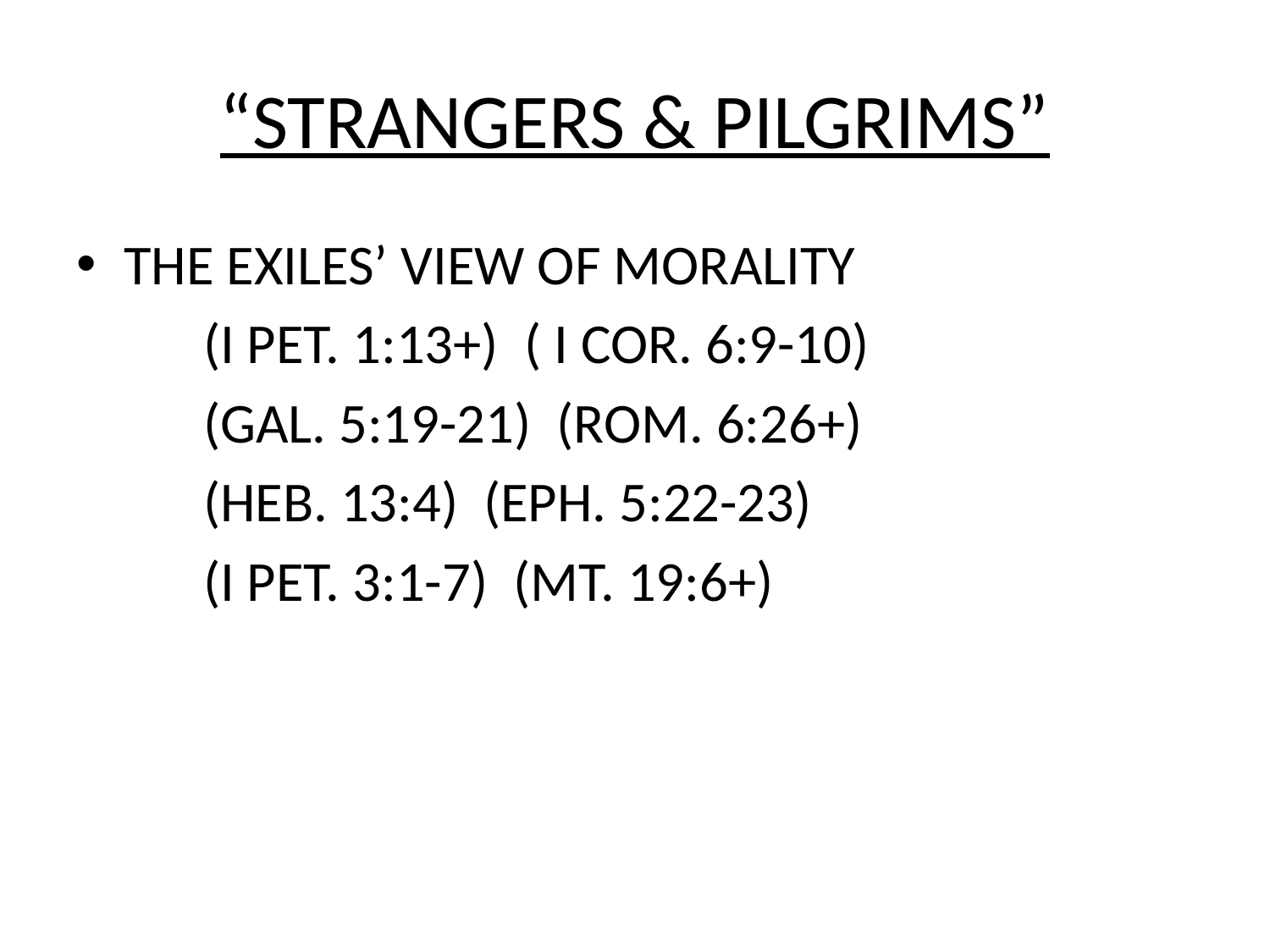

# “STRANGERS & PILGRIMS”
THE EXILES’ VIEW OF MORALITY
	(I PET. 1:13+)  ( I COR. 6:9-10)
	(GAL. 5:19-21)  (ROM. 6:26+)
	(HEB. 13:4)  (EPH. 5:22-23)
	(I PET. 3:1-7)  (MT. 19:6+)